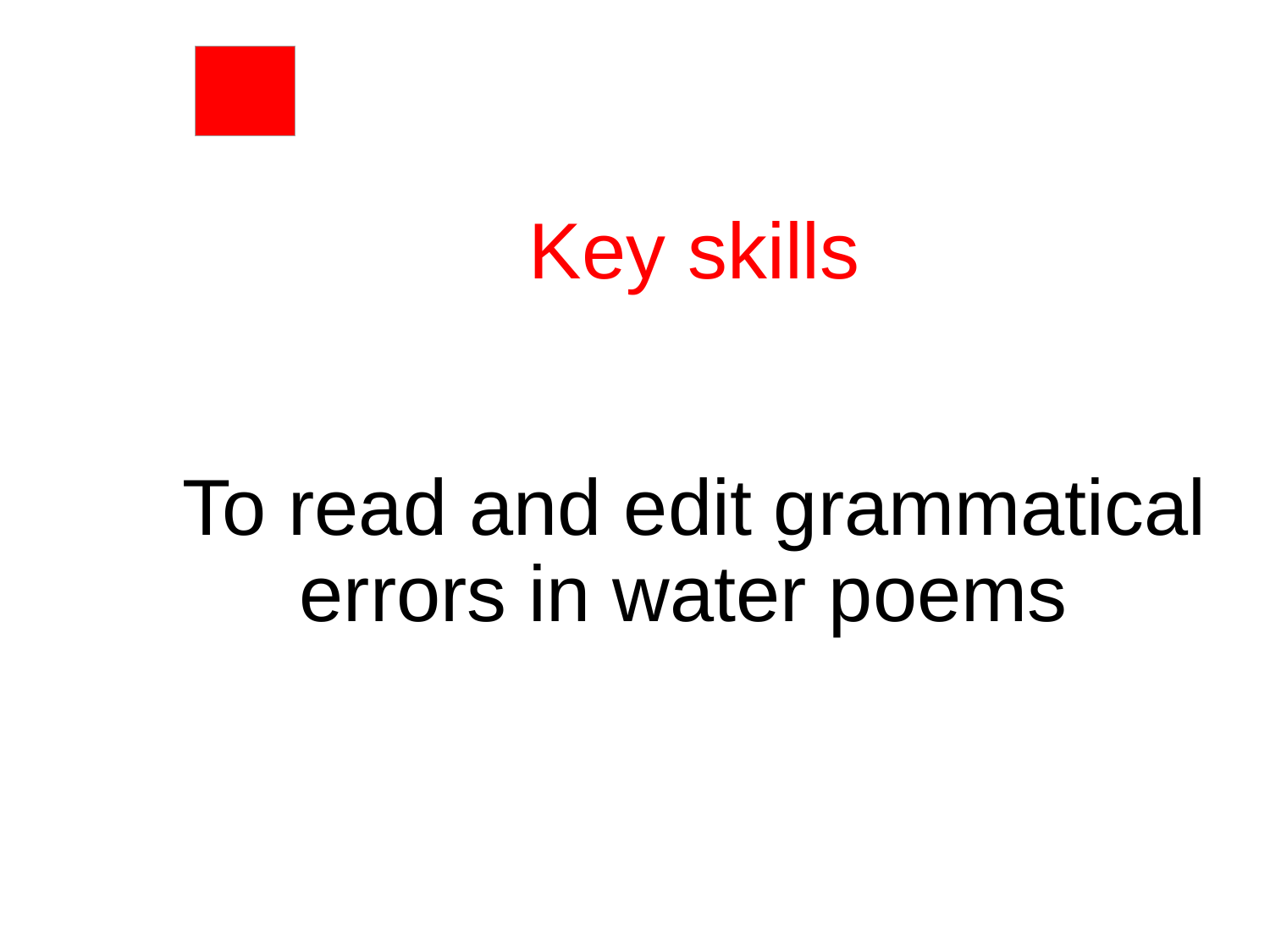

# Key skills To read and edit grammatical errors in water poems